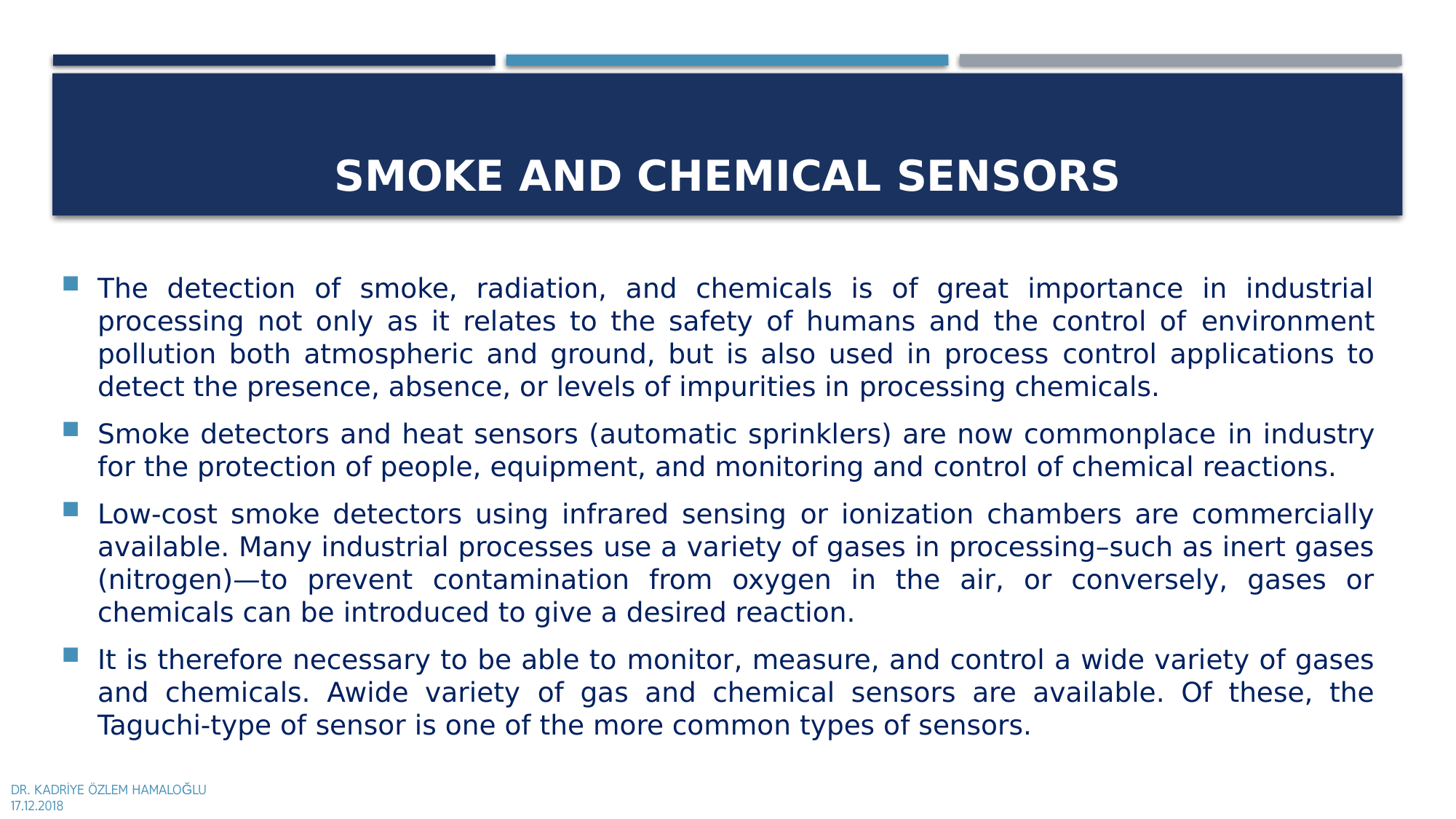

# Smoke and ChemIcal Sensors
The detection of smoke, radiation, and chemicals is of great importance in industrial processing not only as it relates to the safety of humans and the control of environment pollution both atmospheric and ground, but is also used in process control applications to detect the presence, absence, or levels of impurities in processing chemicals.
Smoke detectors and heat sensors (automatic sprinklers) are now commonplace in industry for the protection of people, equipment, and monitoring and control of chemical reactions.
Low-cost smoke detectors using infrared sensing or ionization chambers are commercially available. Many industrial processes use a variety of gases in processing–such as inert gases (nitrogen)—to prevent contamination from oxygen in the air, or conversely, gases or chemicals can be introduced to give a desired reaction.
It is therefore necessary to be able to monitor, measure, and control a wide variety of gases and chemicals. Awide variety of gas and chemical sensors are available. Of these, the Taguchi-type of sensor is one of the more common types of sensors.
DR. KADRİYE ÖZLEM HAMALOĞLU
17.12.2018